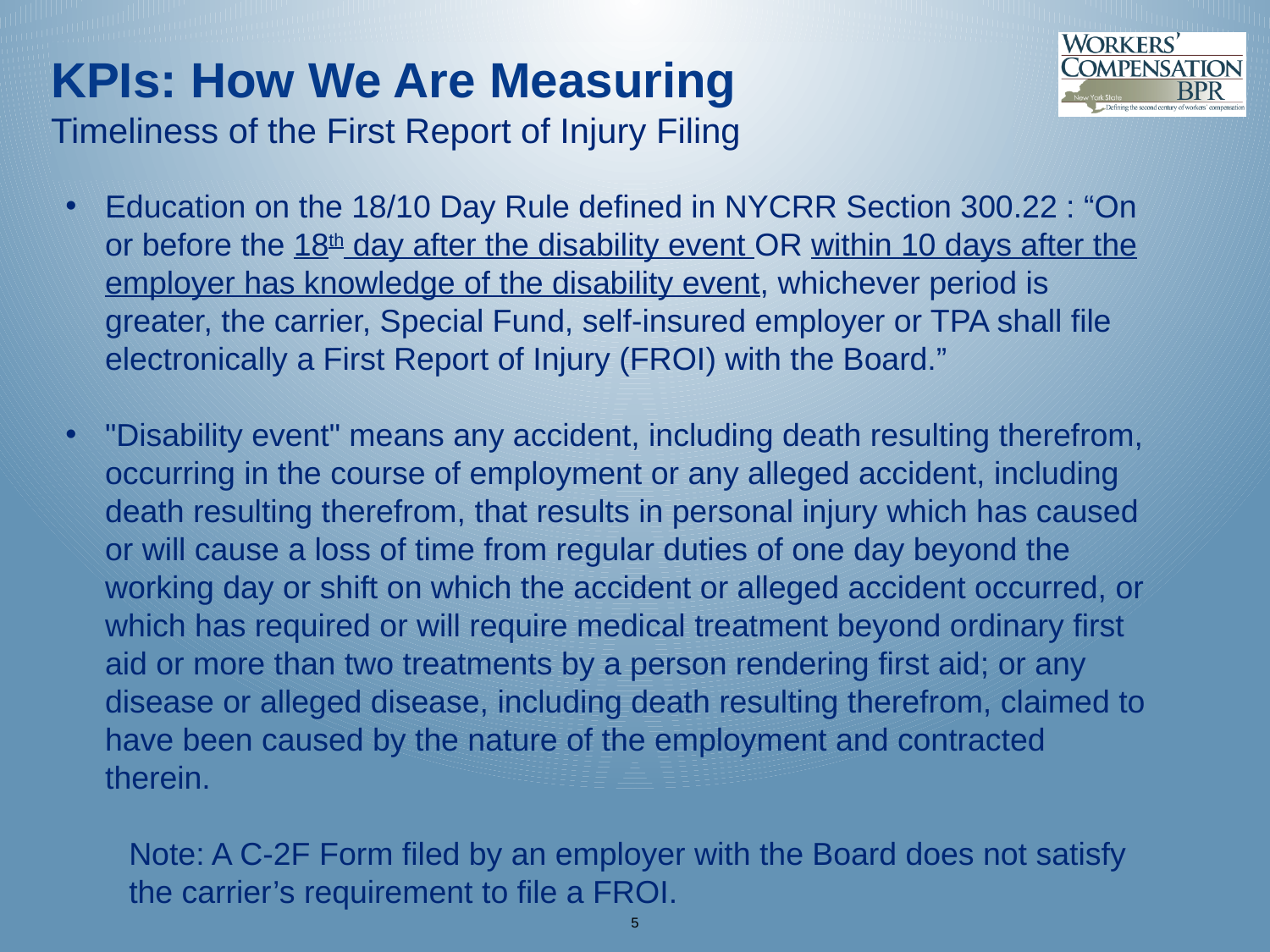

# KPIs: How We Are Measuring Timeliness of the First Report of Injury Filing
Education on the 18/10 Day Rule defined in NYCRR Section 300.22 : “On or before the 18th day after the disability event OR within 10 days after the employer has knowledge of the disability event, whichever period is greater, the carrier, Special Fund, self-insured employer or TPA shall file electronically a First Report of Injury (FROI) with the Board.”

"Disability event" means any accident, including death resulting therefrom, occurring in the course of employment or any alleged accident, including death resulting therefrom, that results in personal injury which has caused or will cause a loss of time from regular duties of one day beyond the working day or shift on which the accident or alleged accident occurred, or which has required or will require medical treatment beyond ordinary first aid or more than two treatments by a person rendering first aid; or any disease or alleged disease, including death resulting therefrom, claimed to have been caused by the nature of the employment and contracted therein.

Note: A C-2F Form filed by an employer with the Board does not satisfy the carrier’s requirement to file a FROI.

5